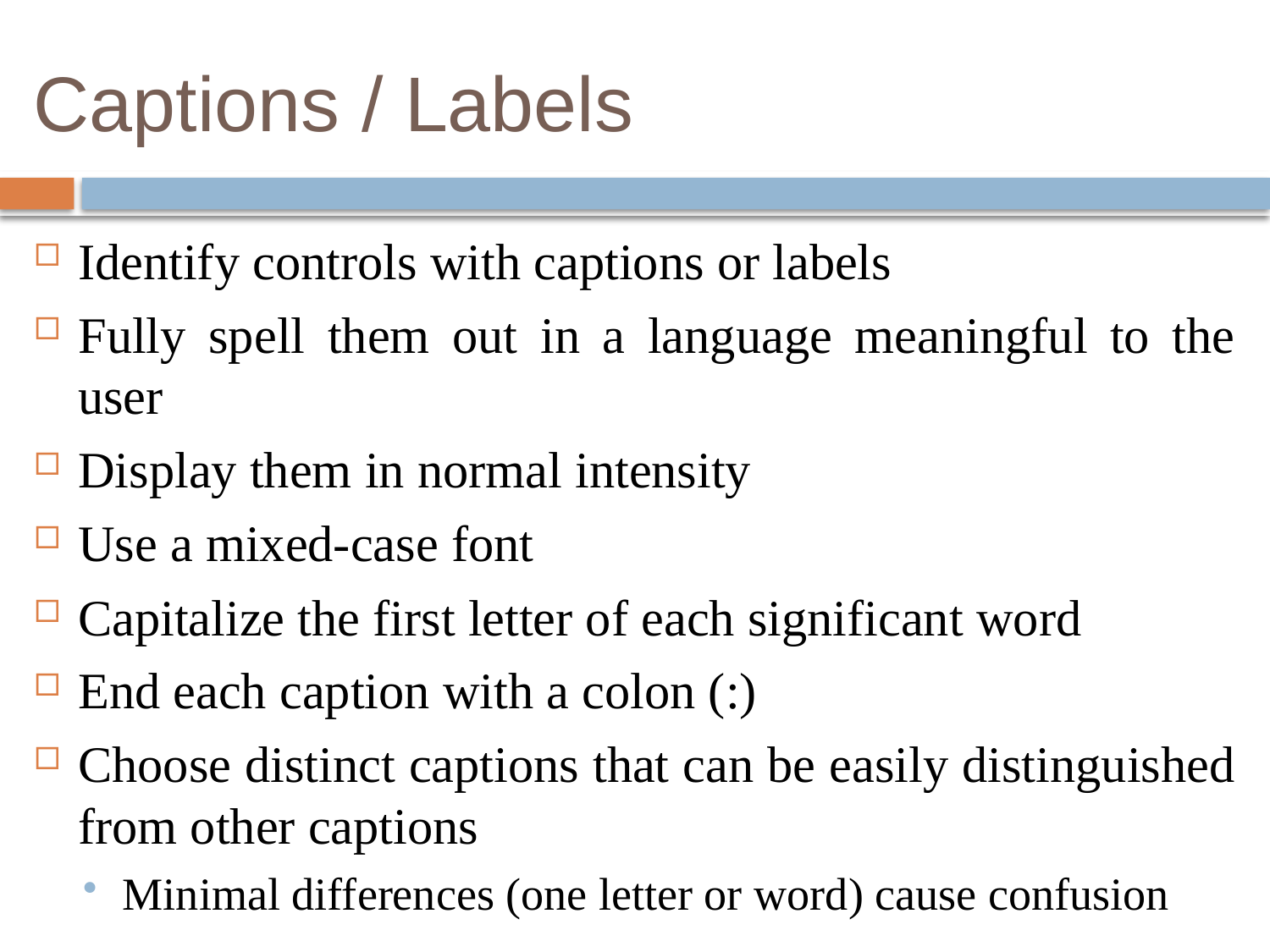

# Captions / Labels
Identify controls with captions or labels
Fully spell them out in a language meaningful to the user
Display them in normal intensity
Use a mixed-case font
Capitalize the first letter of each significant word
End each caption with a colon (:)
Choose distinct captions that can be easily distinguished from other captions
Minimal differences (one letter or word) cause confusion